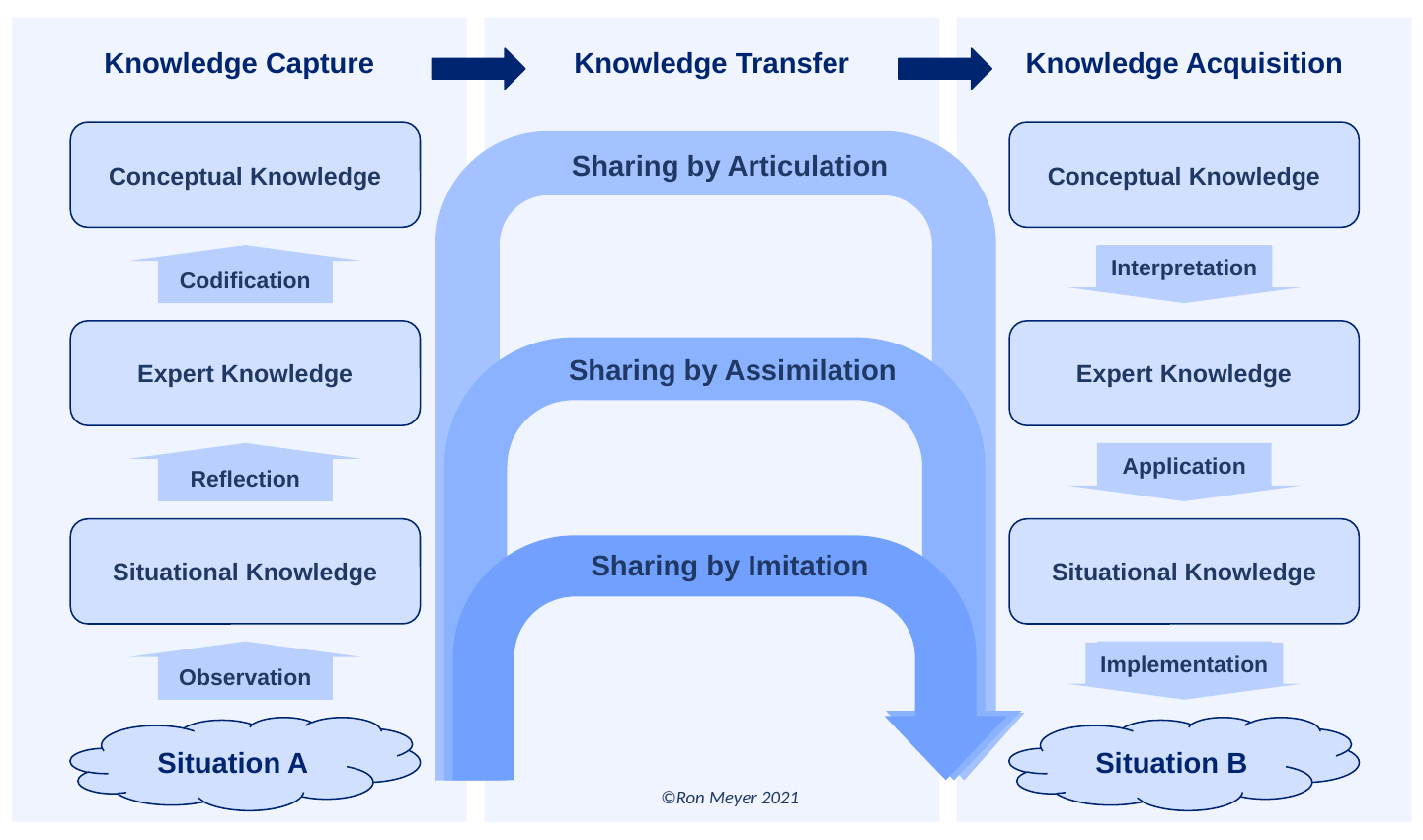

Knowledge Capture

Knowledge Transfer

Knowledge Acquisition

Conceptual Knowledge
Conceptual Knowledge
Sharing by Articulation

Codification

Interpretation
Expert Knowledge
Expert Knowledge
Sharing by Assimilation

Reflection

Application
Situational Knowledge
Situational Knowledge
Sharing by Imitation

Observation

Implementation
Situation A
Situation B
©Ron Meyer 2021